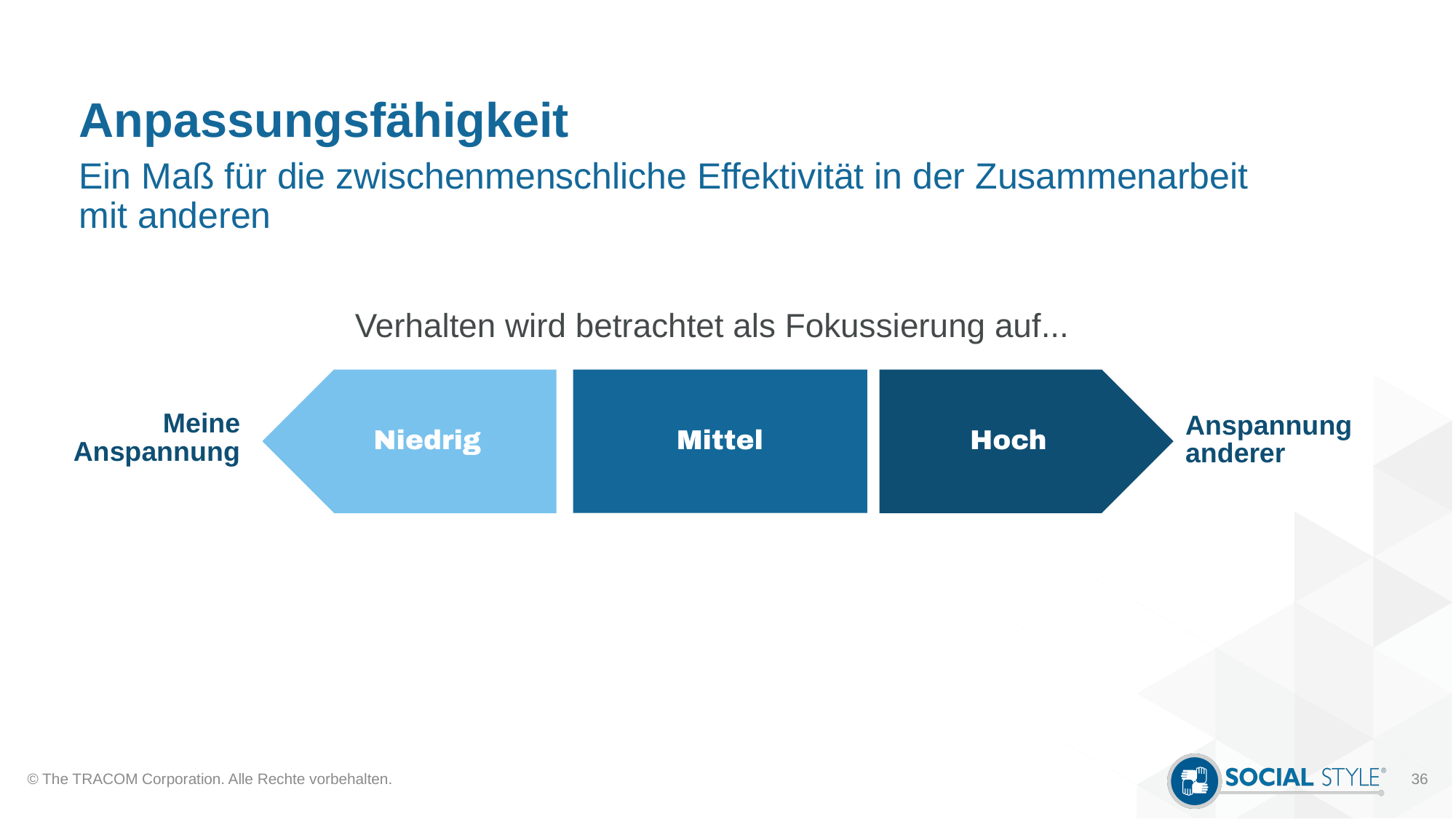

# Anpassungsfähigkeit
Ein Maß für die zwischenmenschliche Effektivität in der Zusammenarbeit mit anderen
Verhalten wird betrachtet als Fokussierung auf...
Niedrig
Mittel
Hoch
Meine Anspannung
Anspannung anderer
© The TRACOM Corporation. Alle Rechte vorbehalten.
36